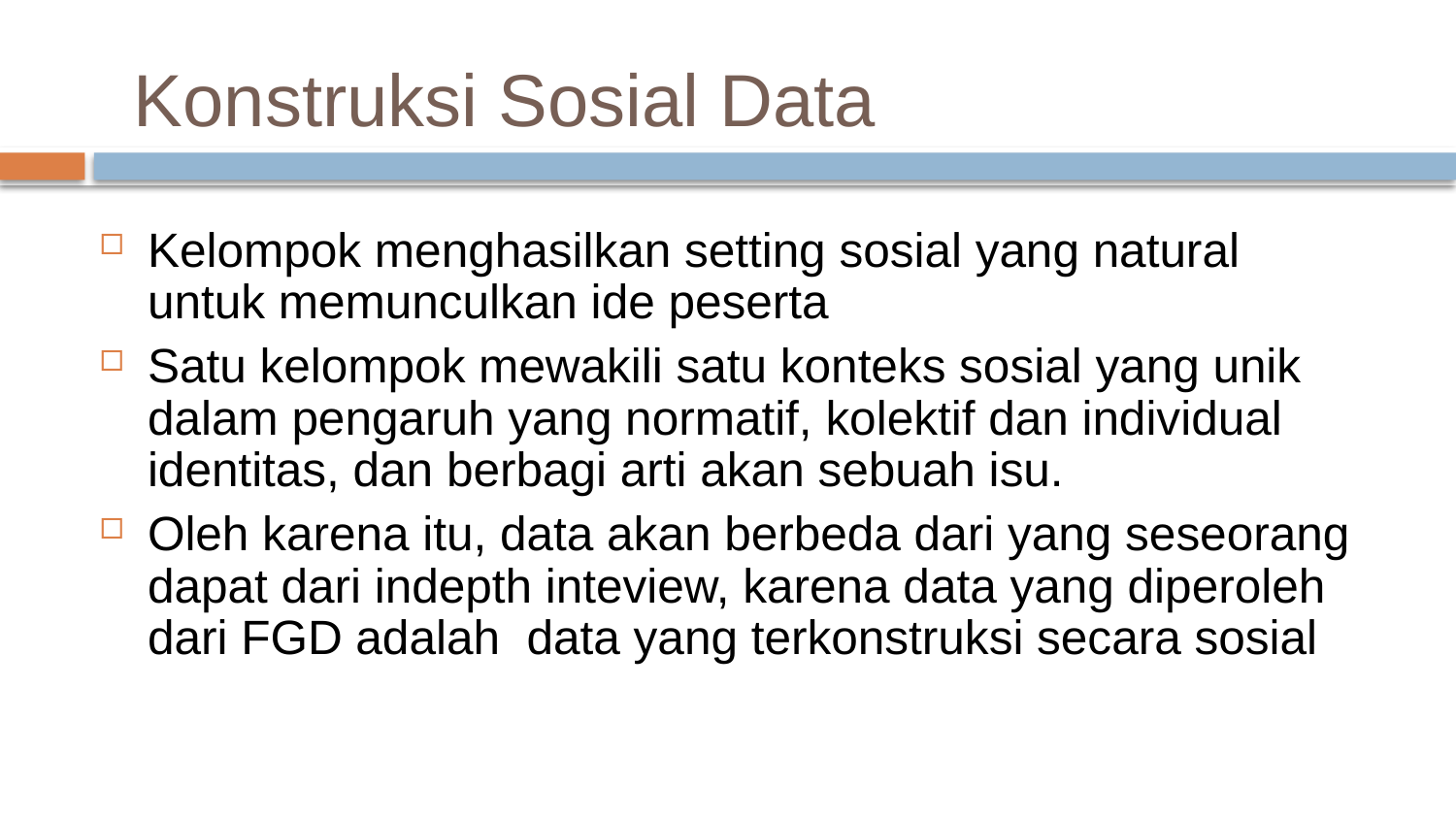

# Konstruksi Sosial Data
Kelompok menghasilkan setting sosial yang natural untuk memunculkan ide peserta
Satu kelompok mewakili satu konteks sosial yang unik dalam pengaruh yang normatif, kolektif dan individual identitas, dan berbagi arti akan sebuah isu.
Oleh karena itu, data akan berbeda dari yang seseorang dapat dari indepth inteview, karena data yang diperoleh dari FGD adalah  data yang terkonstruksi secara sosial